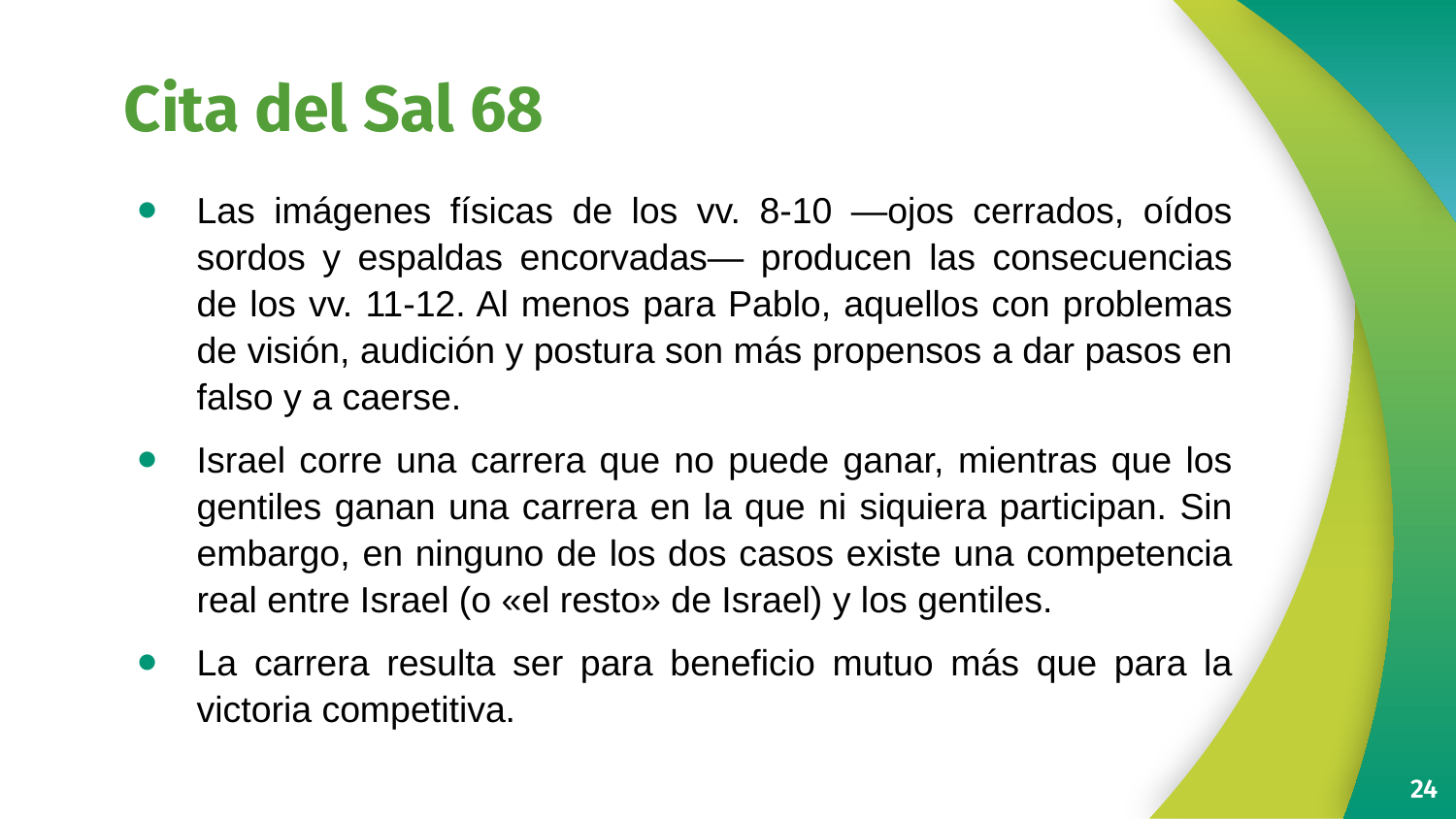

# Cita del Sal 68
Las imágenes físicas de los vv. 8-10 —ojos cerrados, oídos sordos y espaldas encorvadas— producen las consecuencias de los vv. 11-12. Al menos para Pablo, aquellos con problemas de visión, audición y postura son más propensos a dar pasos en falso y a caerse.
Israel corre una carrera que no puede ganar, mientras que los gentiles ganan una carrera en la que ni siquiera participan. Sin embargo, en ninguno de los dos casos existe una competencia real entre Israel (o «el resto» de Israel) y los gentiles.
La carrera resulta ser para beneficio mutuo más que para la victoria competitiva.
24